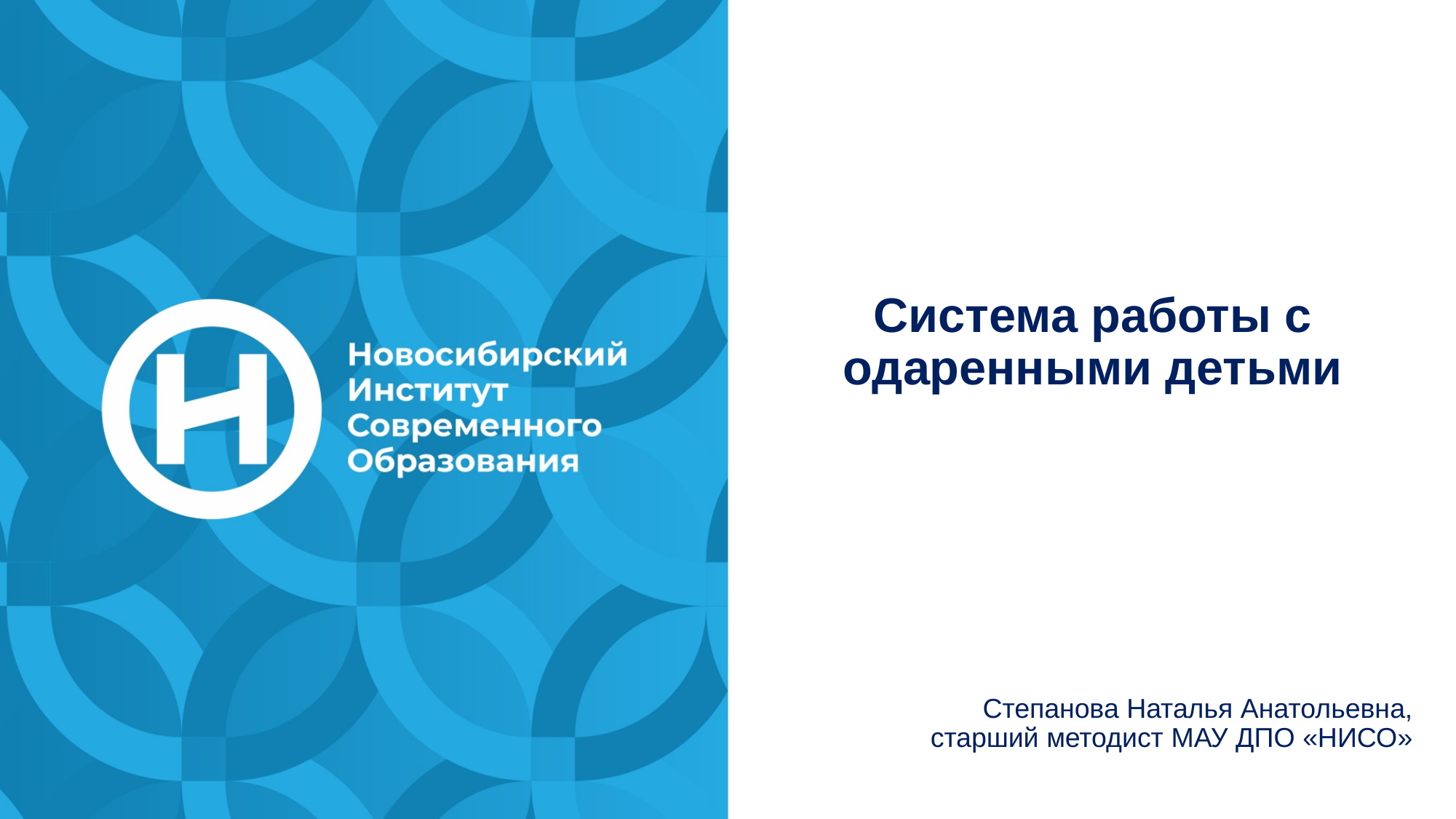

Система работы с одаренными детьми
Степанова Наталья Анатольевна,
старший методист МАУ ДПО «НИСО»